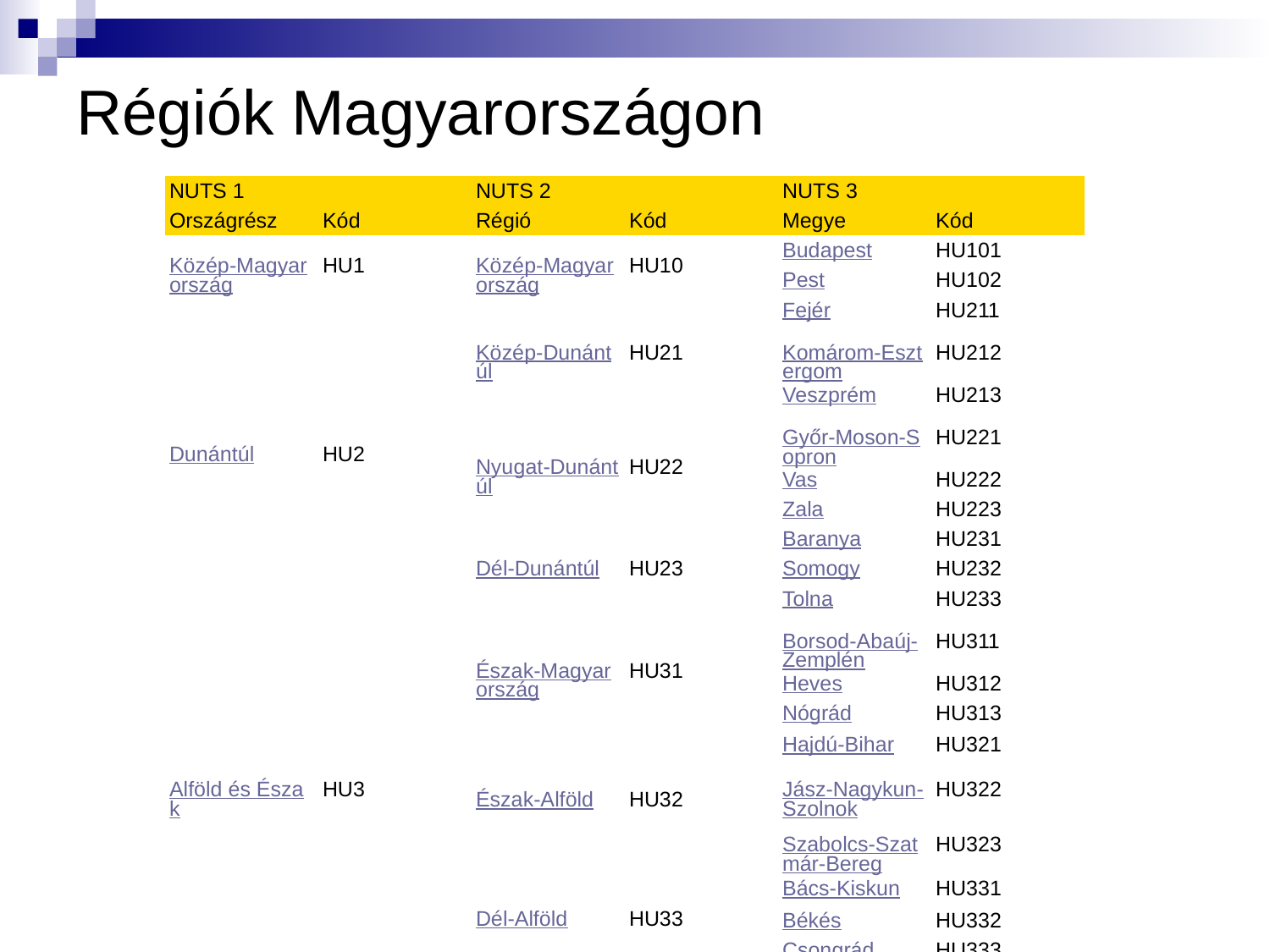

# Régiók Magyarországon
| NUTS 1 |  | NUTS 2 |  | NUTS 3 |  |
| --- | --- | --- | --- | --- | --- |
| Országrész | Kód | Régió | Kód | Megye | Kód |
| Közép-Magyarország | HU1 | Közép-Magyarország | HU10 | Budapest | HU101 |
|  |  |  |  | Pest | HU102 |
| Dunántúl | HU2 | Közép-Dunántúl | HU21 | Fejér | HU211 |
|  |  |  |  | Komárom-Esztergom | HU212 |
|  |  |  |  | Veszprém | HU213 |
|  |  | Nyugat-Dunántúl | HU22 | Győr-Moson-Sopron | HU221 |
|  |  |  |  | Vas | HU222 |
|  |  |  |  | Zala | HU223 |
|  |  | Dél-Dunántúl | HU23 | Baranya | HU231 |
|  |  |  |  | Somogy | HU232 |
|  |  |  |  | Tolna | HU233 |
| Alföld és Észak | HU3 | Észak-Magyarország | HU31 | Borsod-Abaúj-Zemplén | HU311 |
|  |  |  |  | Heves | HU312 |
|  |  |  |  | Nógrád | HU313 |
|  |  | Észak-Alföld | HU32 | Hajdú-Bihar | HU321 |
|  |  |  |  | Jász-Nagykun-Szolnok | HU322 |
|  |  |  |  | Szabolcs-Szatmár-Bereg | HU323 |
|  |  | Dél-Alföld | HU33 | Bács-Kiskun | HU331 |
|  |  |  |  | Békés | HU332 |
|  |  |  |  | Csongrád | HU333 |